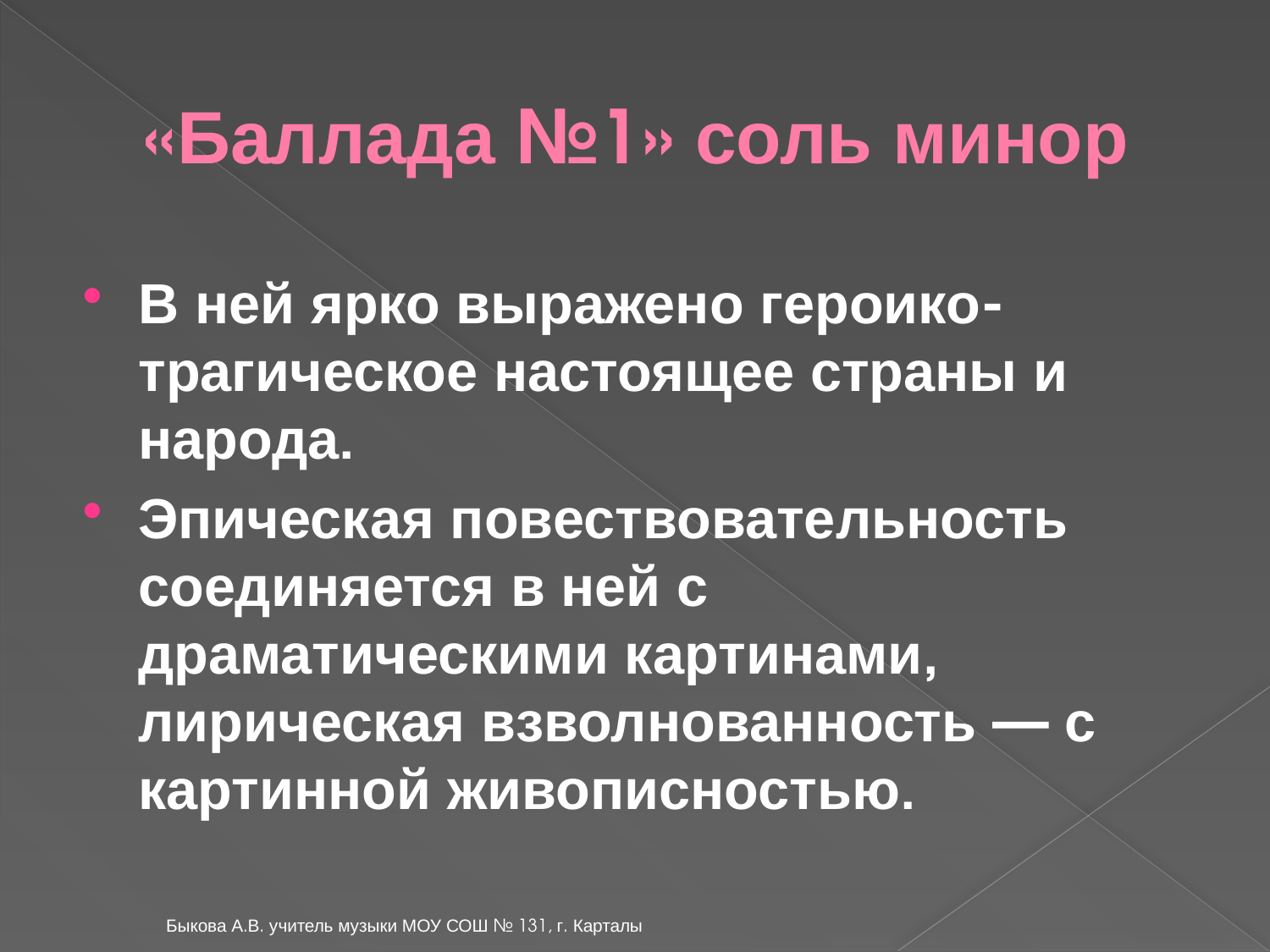

# «Баллада №1» соль минор
В ней ярко выражено героико-трагическое настоящее страны и народа.
Эпическая повествовательность соединяется в ней с драматическими картинами, лирическая взволнованность — с картинной живописностью.

Быкова А.В. учитель музыки МОУ СОШ № 131, г. Карталы